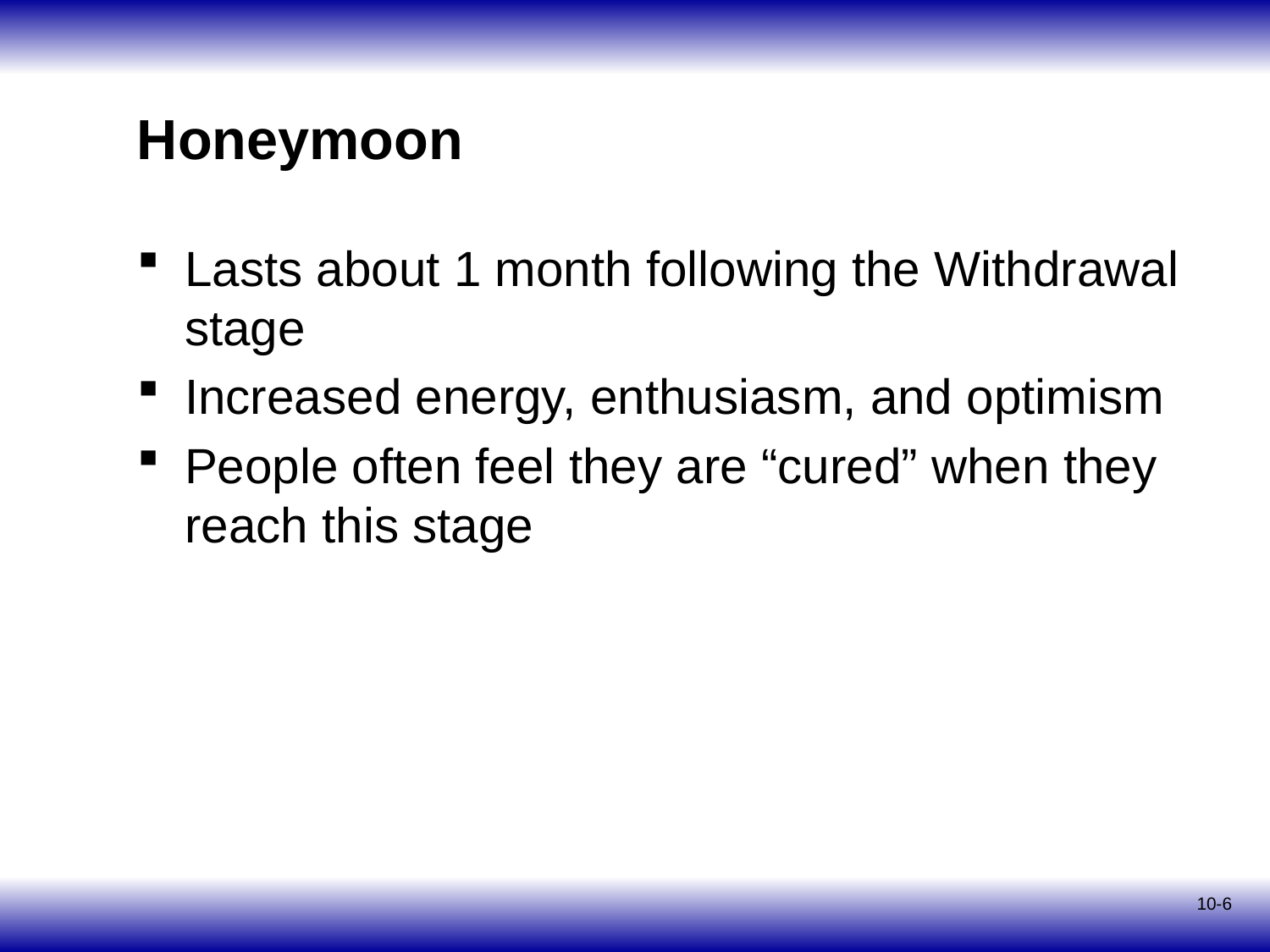

# Honeymoon
Lasts about 1 month following the Withdrawal stage
Increased energy, enthusiasm, and optimism
People often feel they are “cured” when they reach this stage
10-6